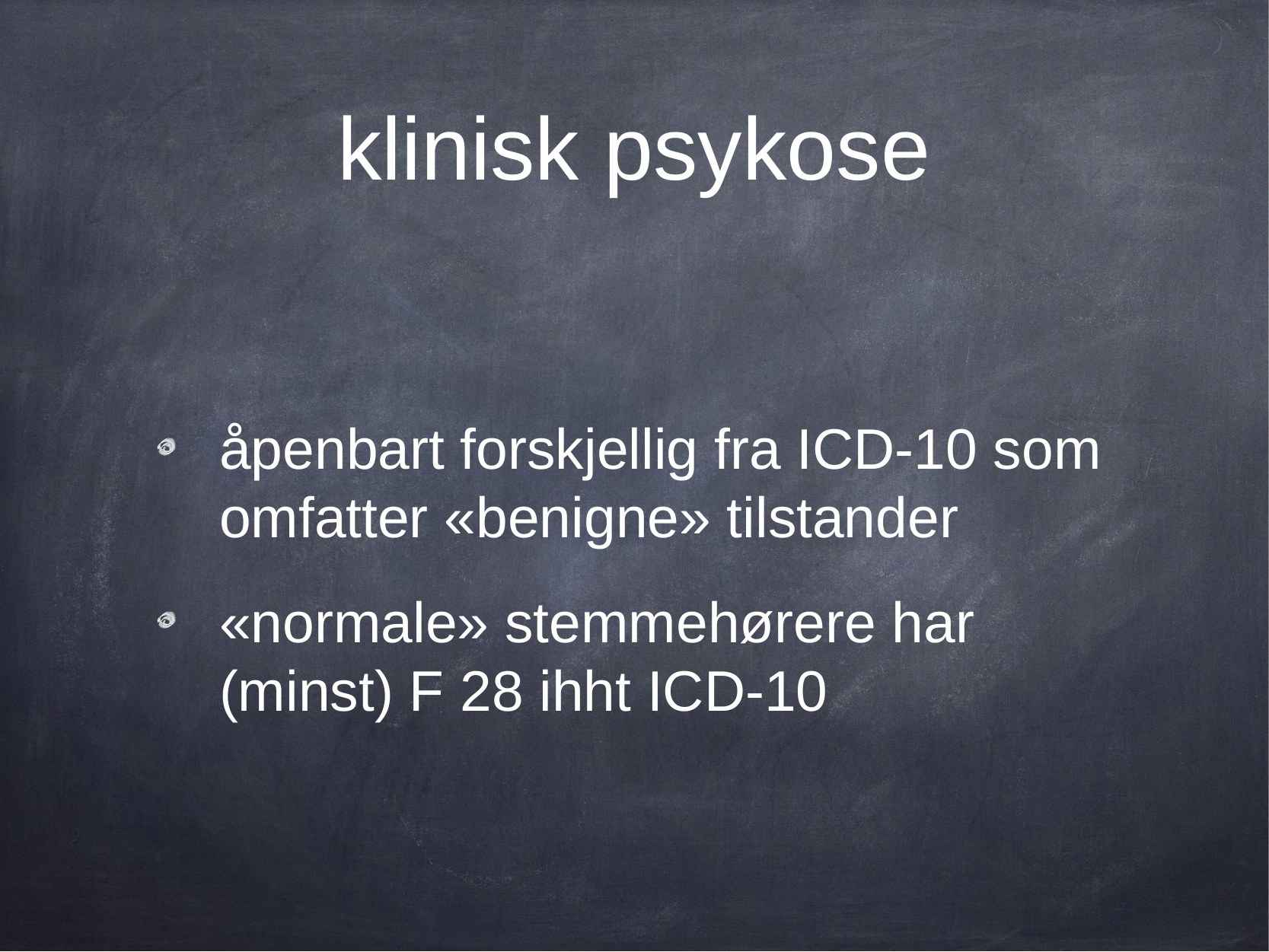

# klinisk psykose
åpenbart forskjellig fra ICD-10 som omfatter «benigne» tilstander
«normale» stemmehørere har (minst) F 28 ihht ICD-10